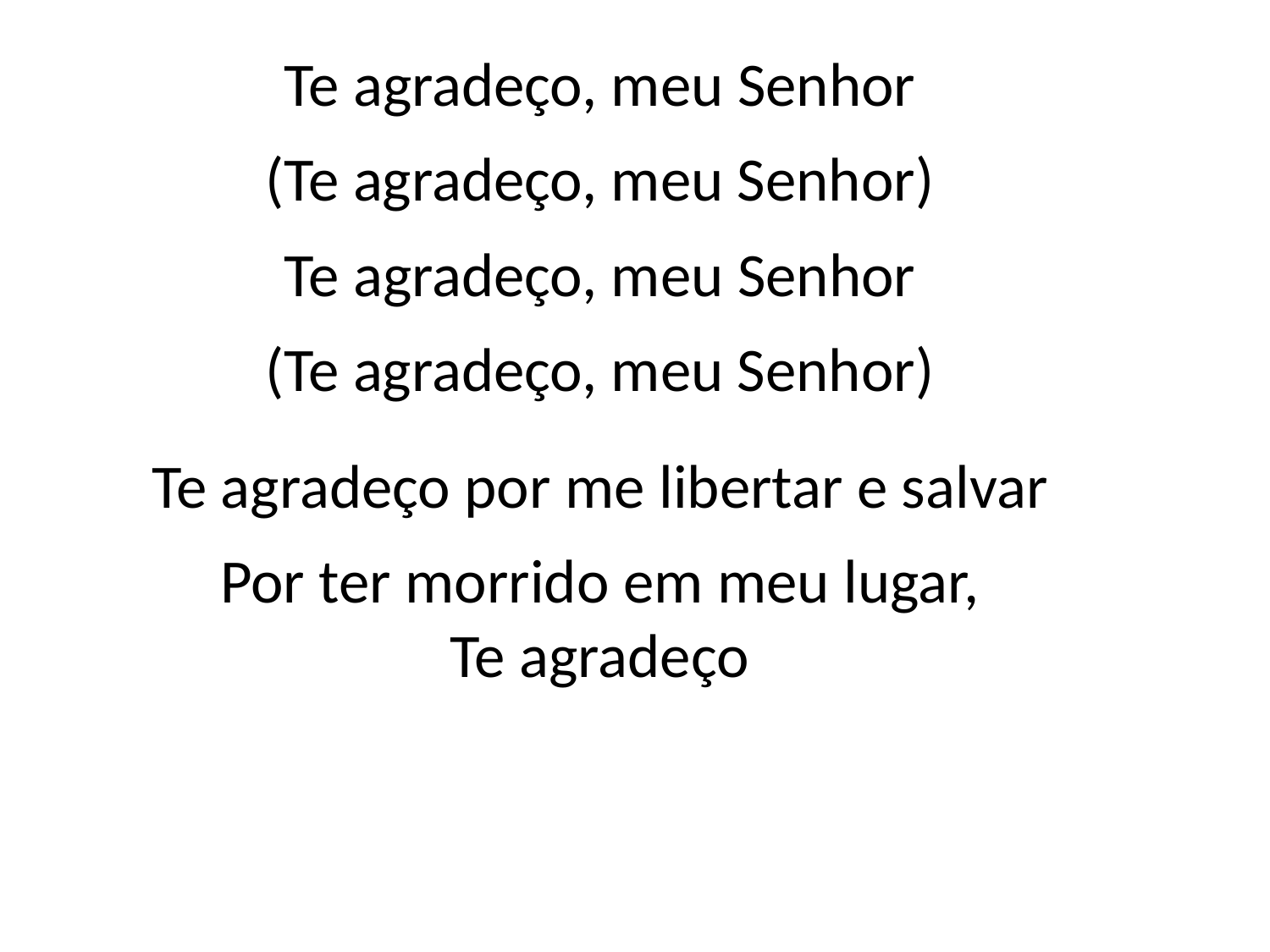

Te agradeço, meu Senhor

(Te agradeço, meu Senhor)

Te agradeço, meu Senhor

(Te agradeço, meu Senhor)

Te agradeço por me libertar e salvar

Por ter morrido em meu lugar,
Te agradeço
#